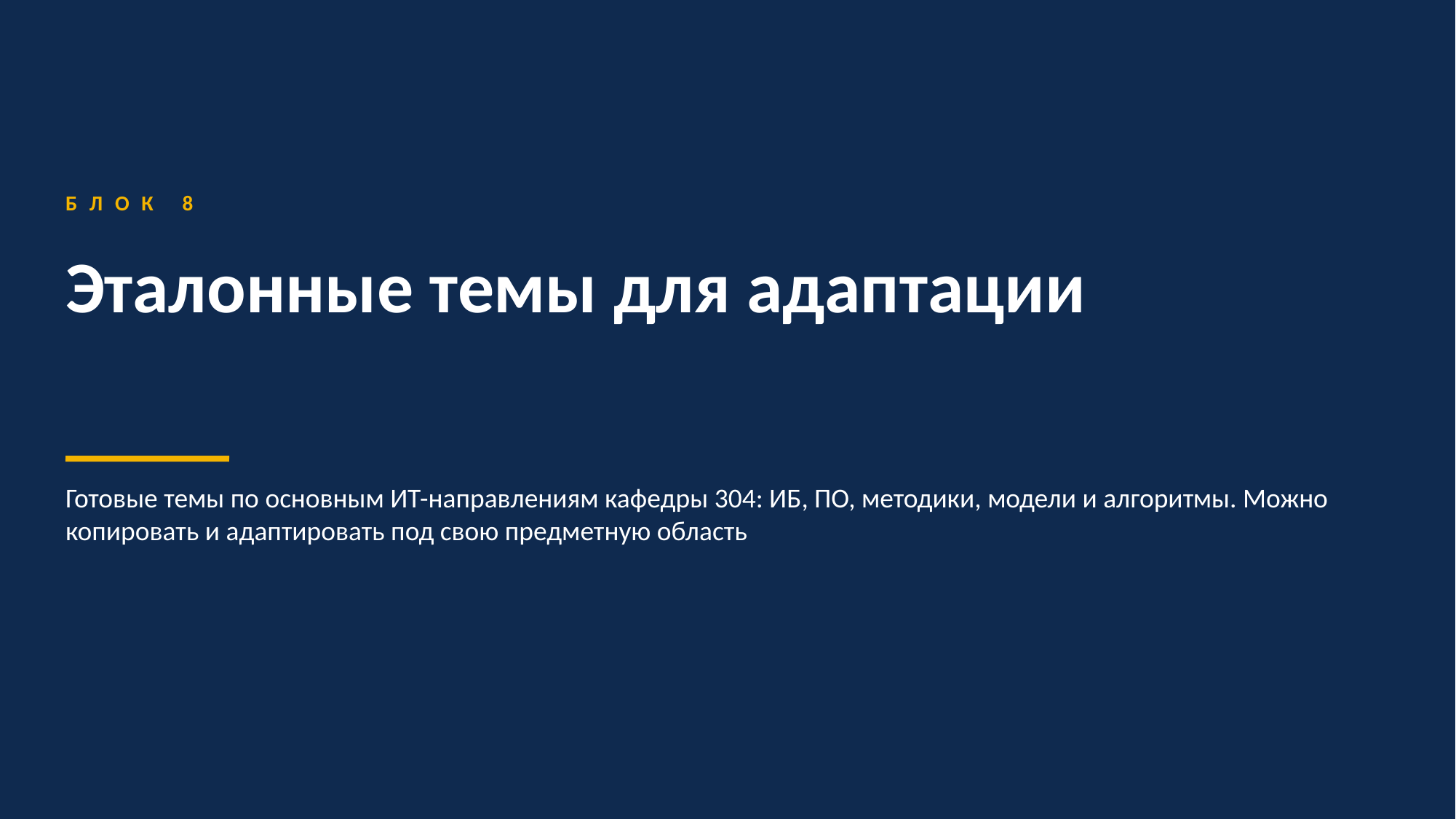

БЛОК 8
Эталонные темы для адаптации

Готовые темы по основным ИТ-направлениям кафедры 304: ИБ, ПО, методики, модели и алгоритмы. Можно копировать и адаптировать под свою предметную область